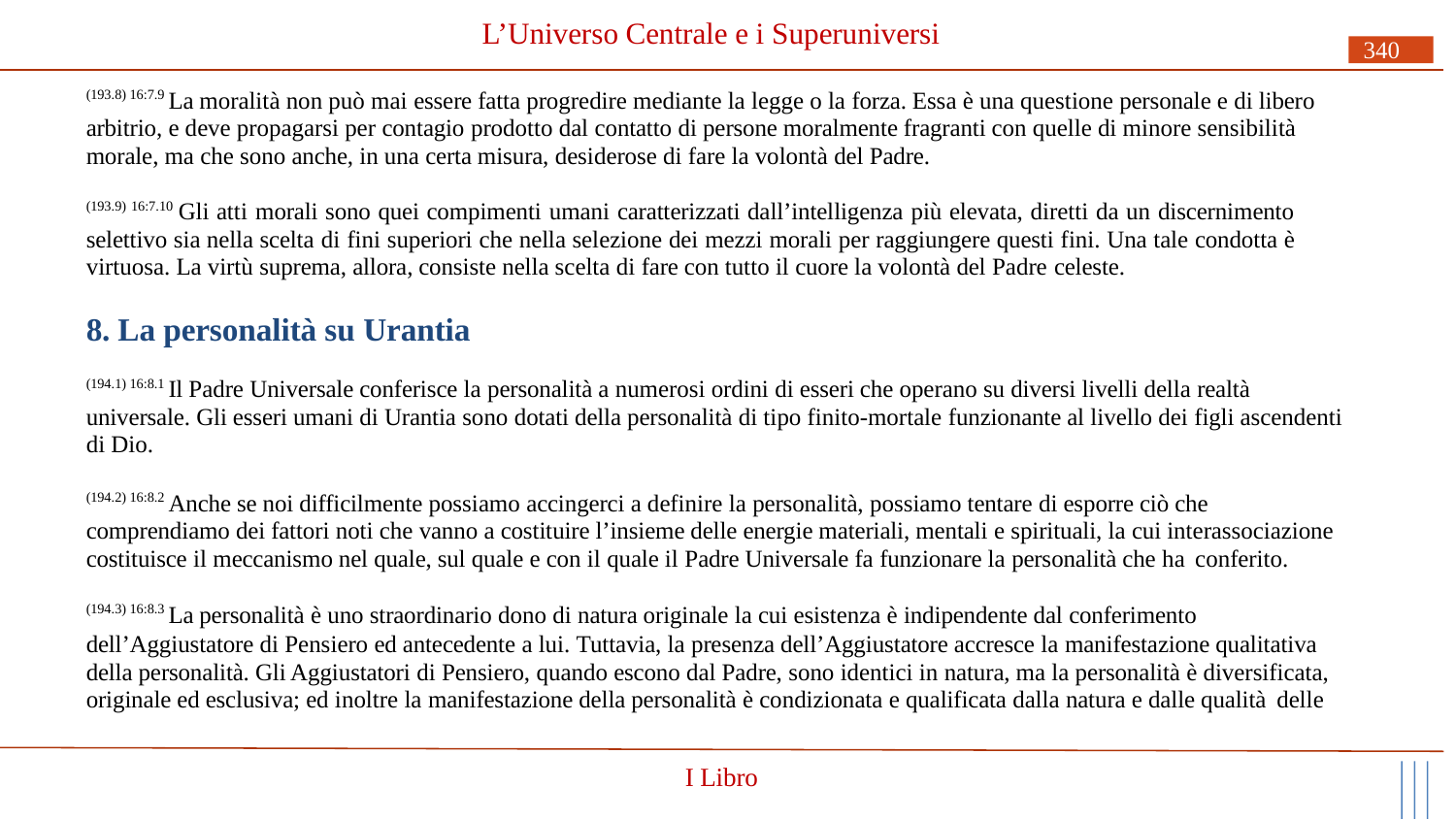

# L’Universo Centrale e i Superuniversi
340

(193.8) 16:7.9 La moralità non può mai essere fatta progredire mediante la legge o la forza. Essa è una questione personale e di libero  arbitrio, e deve propagarsi per contagio prodotto dal contatto di persone moralmente fragranti con quelle di minore sensibilità  morale, ma che sono anche, in una certa misura, desiderose di fare la volontà del Padre.

(193.9) 16:7.10 Gli atti morali sono quei compimenti umani caratterizzati dall’intelligenza più elevata, diretti da un discernimento  selettivo sia nella scelta di fini superiori che nella selezione dei mezzi morali per raggiungere questi fini. Una tale condotta è  virtuosa. La virtù suprema, allora, consiste nella scelta di fare con tutto il cuore la volontà del Padre celeste.

8. La personalità su Urantia
(194.1) 16:8.1 Il Padre Universale conferisce la personalità a numerosi ordini di esseri che operano su diversi livelli della realtà  universale. Gli esseri umani di Urantia sono dotati della personalità di tipo finito-mortale funzionante al livello dei figli ascendenti  di Dio.

(194.2) 16:8.2 Anche se noi difficilmente possiamo accingerci a definire la personalità, possiamo tentare di esporre ciò che  comprendiamo dei fattori noti che vanno a costituire l’insieme delle energie materiali, mentali e spirituali, la cui interassociazione  costituisce il meccanismo nel quale, sul quale e con il quale il Padre Universale fa funzionare la personalità che ha conferito.

(194.3) 16:8.3 La personalità è uno straordinario dono di natura originale la cui esistenza è indipendente dal conferimento
dell’Aggiustatore di Pensiero ed antecedente a lui. Tuttavia, la presenza dell’Aggiustatore accresce la manifestazione qualitativa  della personalità. Gli Aggiustatori di Pensiero, quando escono dal Padre, sono identici in natura, ma la personalità è diversificata,  originale ed esclusiva; ed inoltre la manifestazione della personalità è condizionata e qualificata dalla natura e dalle qualità delle

I Libro